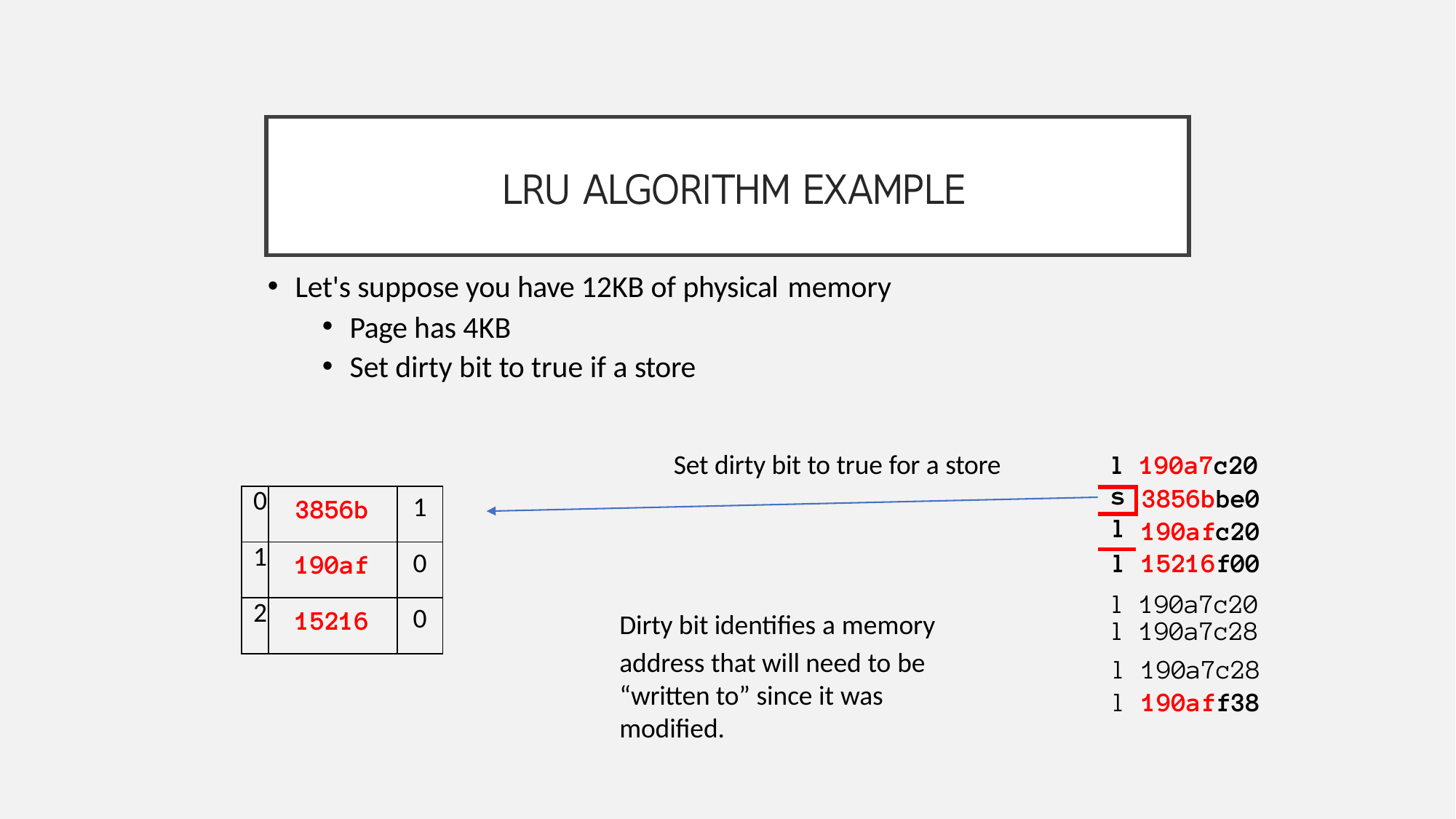

# LRU Algorithm Example
Let's suppose you have 12KB of physical memory
Page has 4KB
Set dirty bit to true if a store
Set dirty bit to true for a store
l 190a7c20
| 0 | 3856b | 1 |
| --- | --- | --- |
| 1 | 190af | 0 |
| 2 | 15216 | 0 |
|  | s | 3856bbe0 |
| --- | --- | --- |
|  | l | 190afc20 |
|  | l | 15216f00 |
| Dirty bit identifies a memory | l l | 190a7c20 190a7c28 |
| address that will need to be | l | 190a7c28 |
| “written to” since it was modified. | l | 190aff38 |